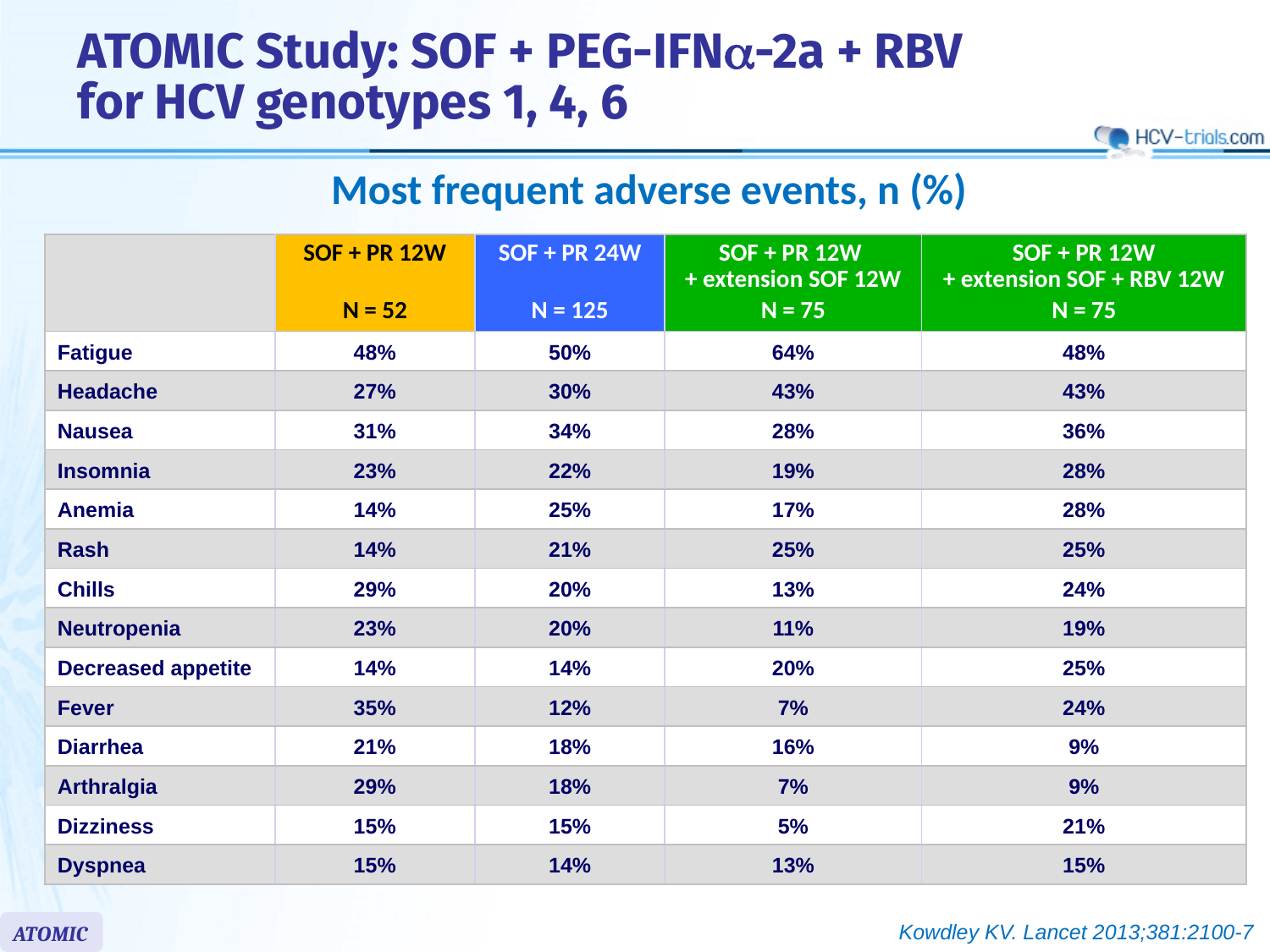

# ATOMIC Study: SOF + PEG-IFNα-2a + RBV for HCV genotypes 1, 4, 6
Most frequent adverse events, n (%)
|  | SOF + PR 12W N = 52 | SOF + PR 24W N = 125 | SOF + PR 12W + extension SOF 12W N = 75 | SOF + PR 12W + extension SOF + RBV 12W N = 75 |
| --- | --- | --- | --- | --- |
| Fatigue | 48% | 50% | 64% | 48% |
| Headache | 27% | 30% | 43% | 43% |
| Nausea | 31% | 34% | 28% | 36% |
| Insomnia | 23% | 22% | 19% | 28% |
| Anemia | 14% | 25% | 17% | 28% |
| Rash | 14% | 21% | 25% | 25% |
| Chills | 29% | 20% | 13% | 24% |
| Neutropenia | 23% | 20% | 11% | 19% |
| Decreased appetite | 14% | 14% | 20% | 25% |
| Fever | 35% | 12% | 7% | 24% |
| Diarrhea | 21% | 18% | 16% | 9% |
| Arthralgia | 29% | 18% | 7% | 9% |
| Dizziness | 15% | 15% | 5% | 21% |
| Dyspnea | 15% | 14% | 13% | 15% |

ATOMIC
Kowdley KV. Lancet 2013;381:2100-7